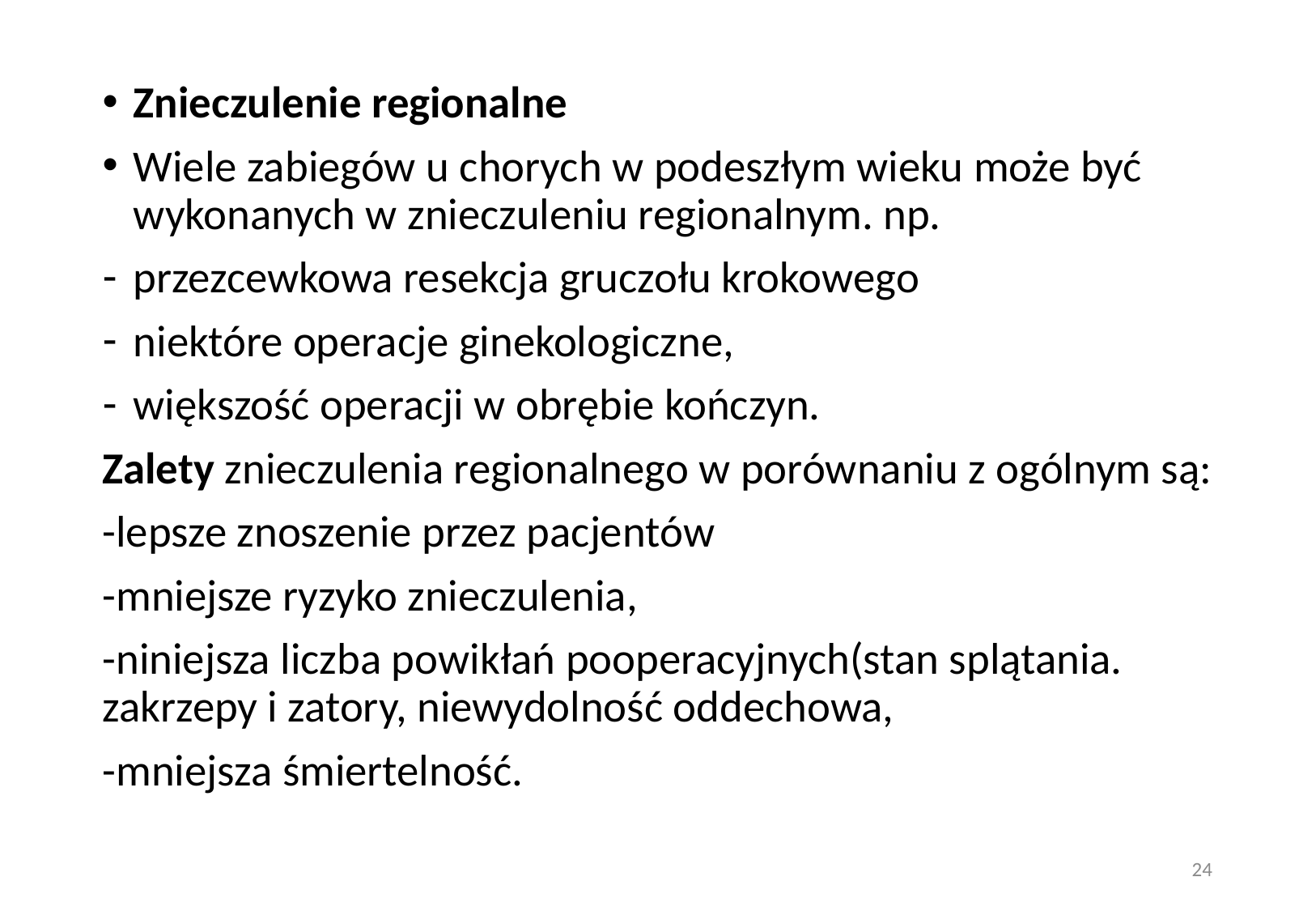

#
Znieczulenie regionalne
Wiele zabiegów u chorych w podeszłym wieku może być wykonanych w znieczuleniu regionalnym. np.
przezcewkowa resekcja gruczołu krokowego
niektóre operacje ginekologiczne,
większość operacji w obrębie kończyn.
Zalety znieczulenia regionalnego w porównaniu z ogólnym są:
-lepsze znoszenie przez pacjentów
-mniejsze ryzyko znieczulenia,
-niniejsza liczba powikłań pooperacyjnych(stan splątania. zakrzepy i zatory, niewydolność oddechowa,
-mniejsza śmiertelność.
24